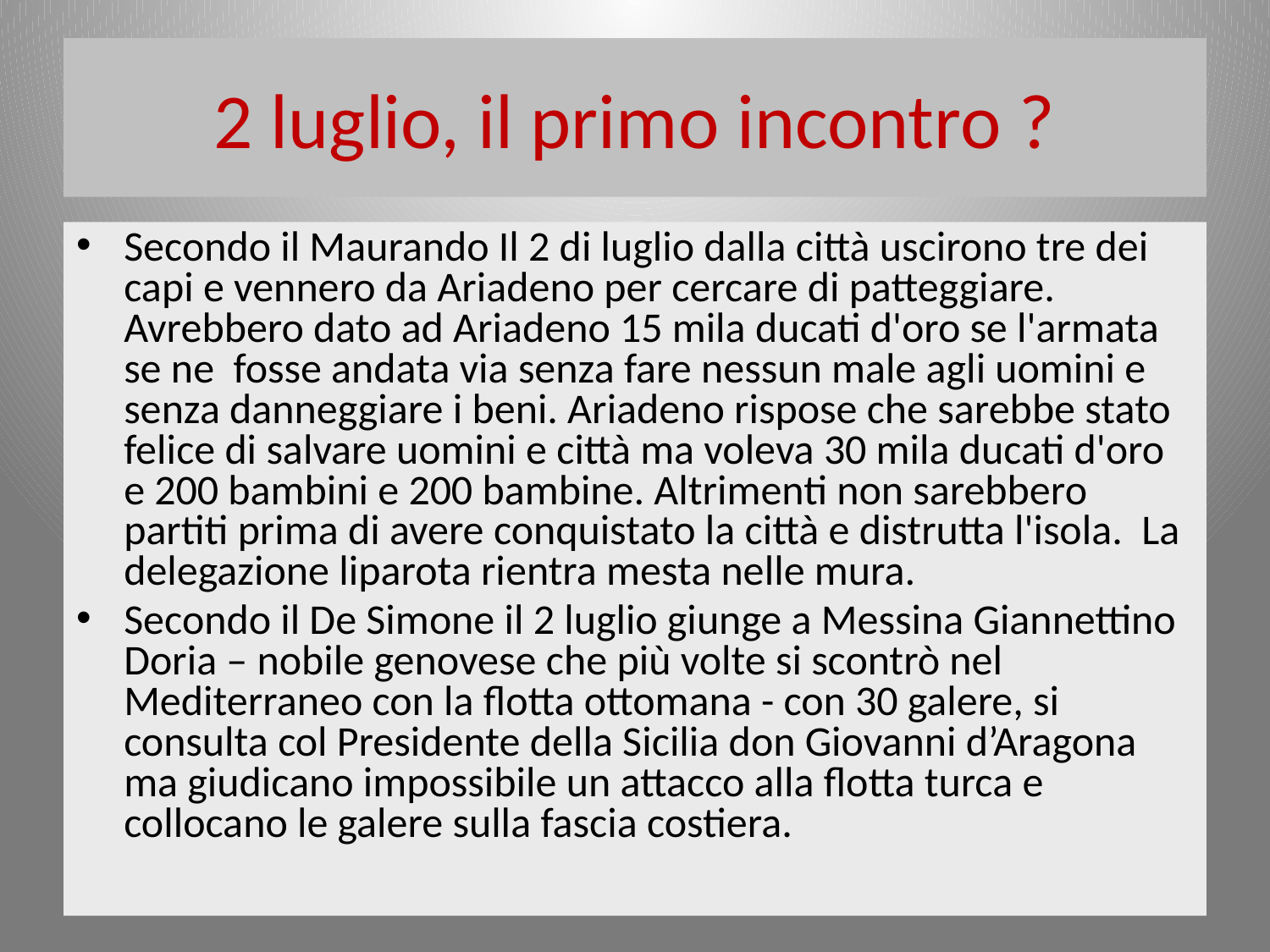

# 2 luglio, il primo incontro ?
Secondo il Maurando Il 2 di luglio dalla città uscirono tre dei capi e vennero da Ariadeno per cercare di patteggiare. Avrebbero dato ad Ariadeno 15 mila ducati d'oro se l'armata se ne  fosse andata via senza fare nessun male agli uomini e senza danneggiare i beni. Ariadeno rispose che sarebbe stato felice di salvare uomini e città ma voleva 30 mila ducati d'oro e 200 bambini e 200 bambine. Altrimenti non sarebbero partiti prima di avere conquistato la città e distrutta l'isola.  La delegazione liparota rientra mesta nelle mura.
Secondo il De Simone il 2 luglio giunge a Messina Giannettino Doria – nobile genovese che più volte si scontrò nel Mediterraneo con la flotta ottomana - con 30 galere, si consulta col Presidente della Sicilia don Giovanni d’Aragona ma giudicano impossibile un attacco alla flotta turca e collocano le galere sulla fascia costiera.